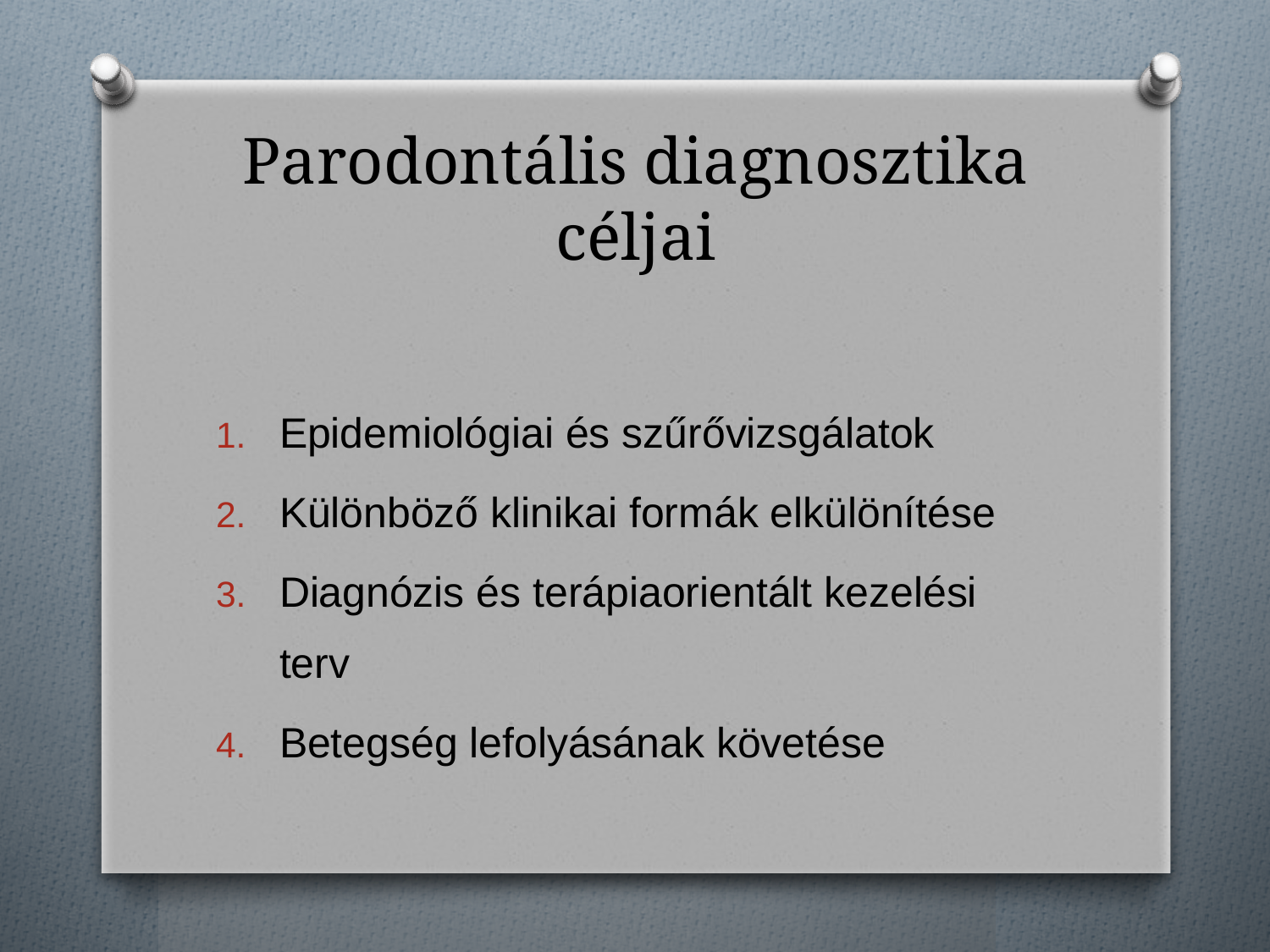

# Parodontális diagnosztika céljai
Epidemiológiai és szűrővizsgálatok
Különböző klinikai formák elkülönítése
Diagnózis és terápiaorientált kezelési terv
Betegség lefolyásának követése